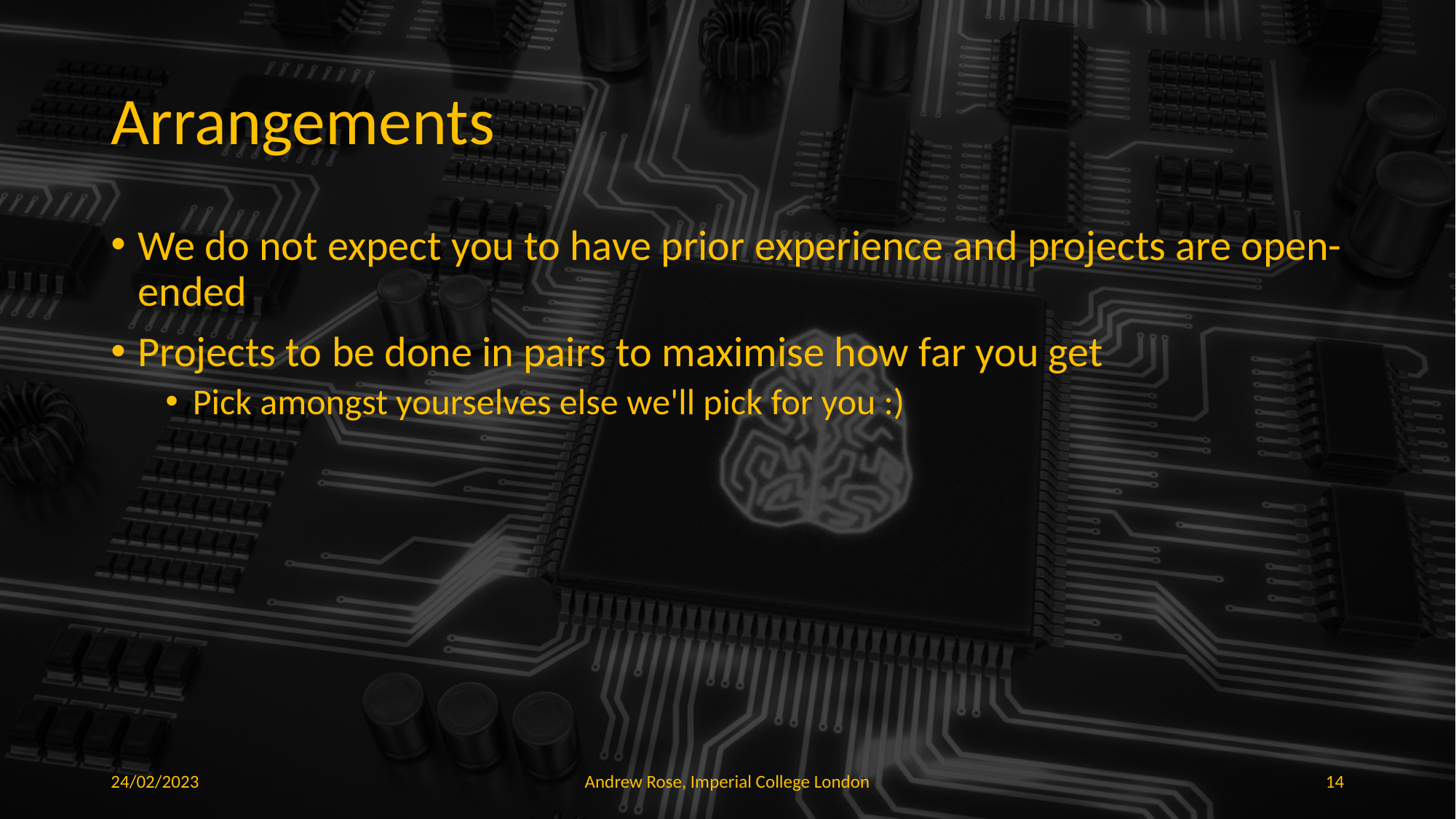

# Arrangements
We do not expect you to have prior experience and projects are open-ended
Projects to be done in pairs to maximise how far you get
Pick amongst yourselves else we'll pick for you :)
24/02/2023
Andrew Rose, Imperial College London
14